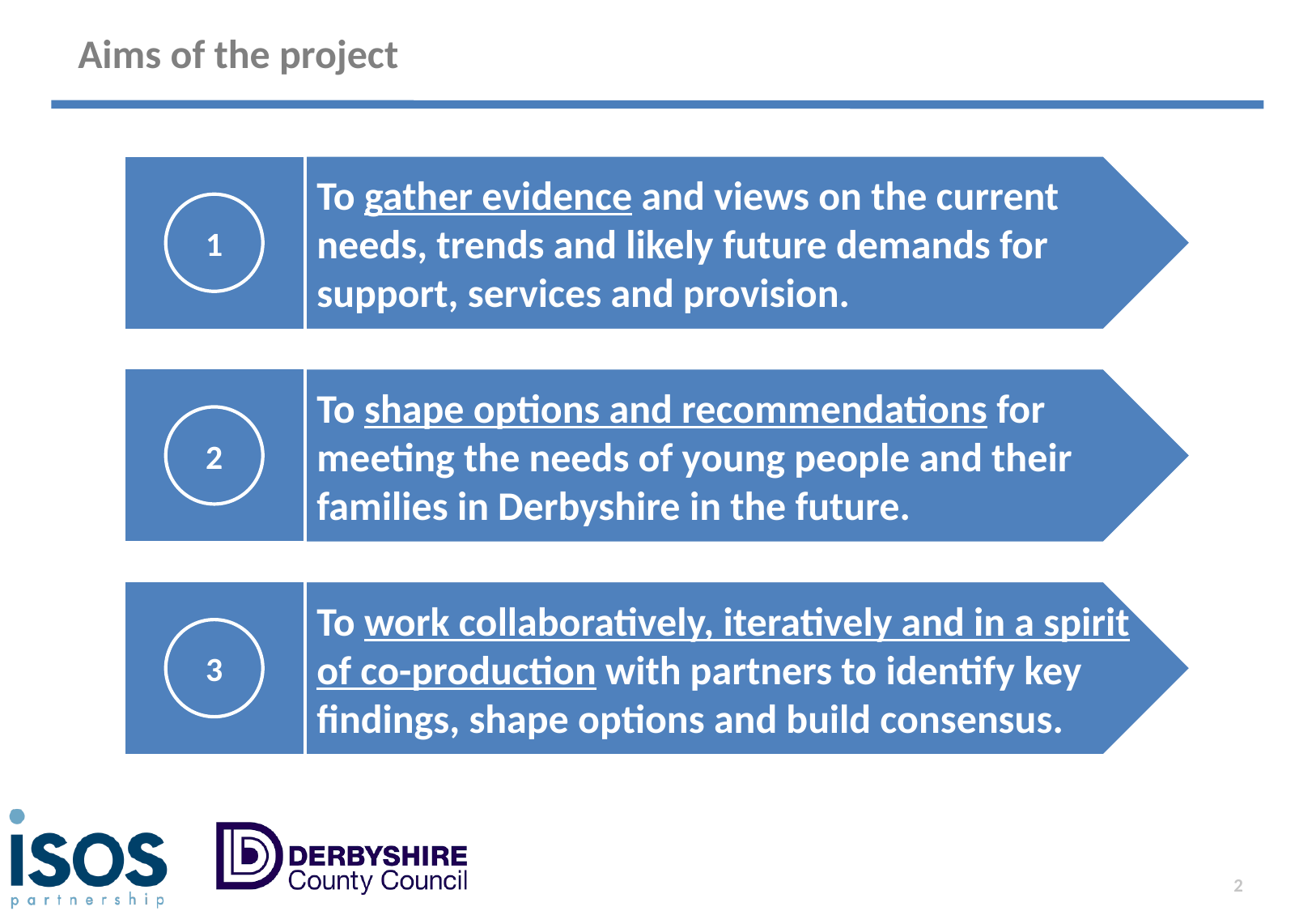

# Aims of the project
To gather evidence and views on the current needs, trends and likely future demands for support, services and provision.

1

To shape options and recommendations for meeting the needs of young people and their families in Derbyshire in the future.
2

To work collaboratively, iteratively and in a spirit of co-production with partners to identify key findings, shape options and build consensus.
3
2